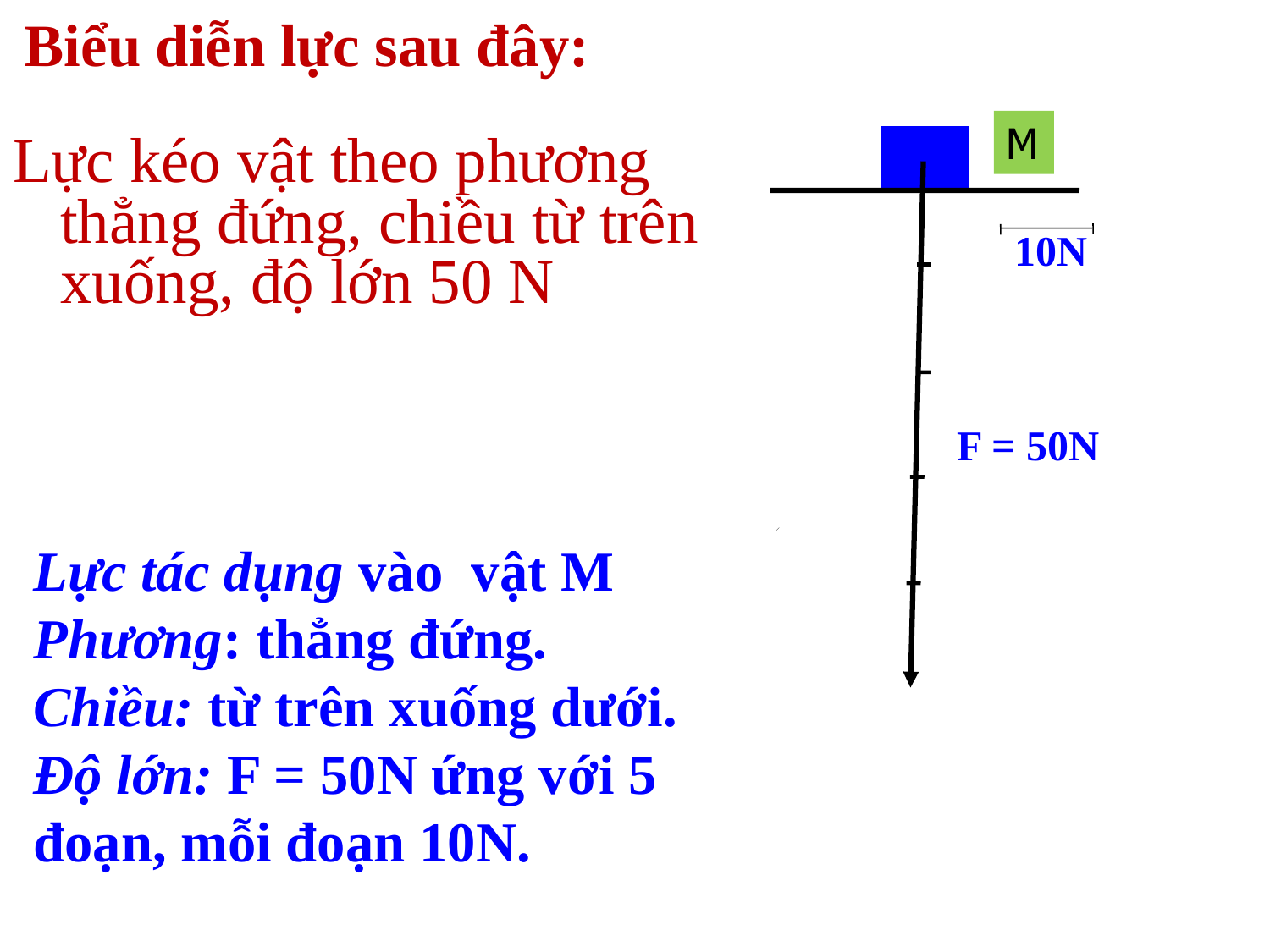

# Biểu diễn lực sau đây:

M
Lực kéo vật theo phương thẳng đứng, chiều từ trên xuống, độ lớn 50 N

10N

F = 50N

Lực tác dụng vào  vật M
Phương: thẳng đứng.
Chiều: từ trên xuống dưới.
Độ lớn: F = 50N ứng với 5 đoạn, mỗi đoạn 10N.